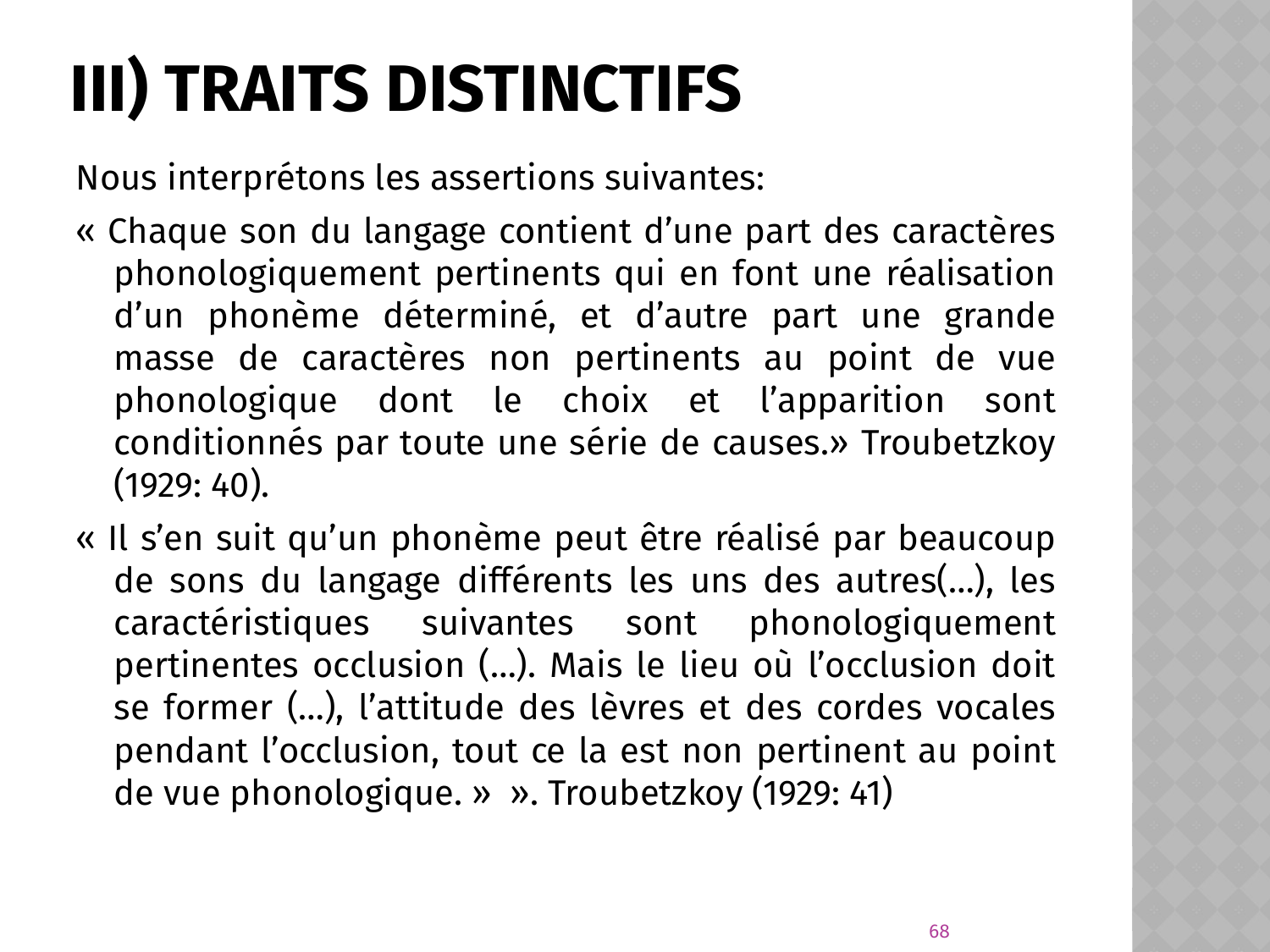

# III) Traits distinctifs
Nous interprétons les assertions suivantes:
« Chaque son du langage contient d’une part des caractères phonologiquement pertinents qui en font une réalisation d’un phonème déterminé, et d’autre part une grande masse de caractères non pertinents au point de vue phonologique dont le choix et l’apparition sont conditionnés par toute une série de causes.» Troubetzkoy (1929: 40).
« Il s’en suit qu’un phonème peut être réalisé par beaucoup de sons du langage différents les uns des autres(…), les caractéristiques suivantes sont phonologiquement pertinentes occlusion (…). Mais le lieu où l’occlusion doit se former (…), l’attitude des lèvres et des cordes vocales pendant l’occlusion, tout ce la est non pertinent au point de vue phonologique. »  ». Troubetzkoy (1929: 41)

68